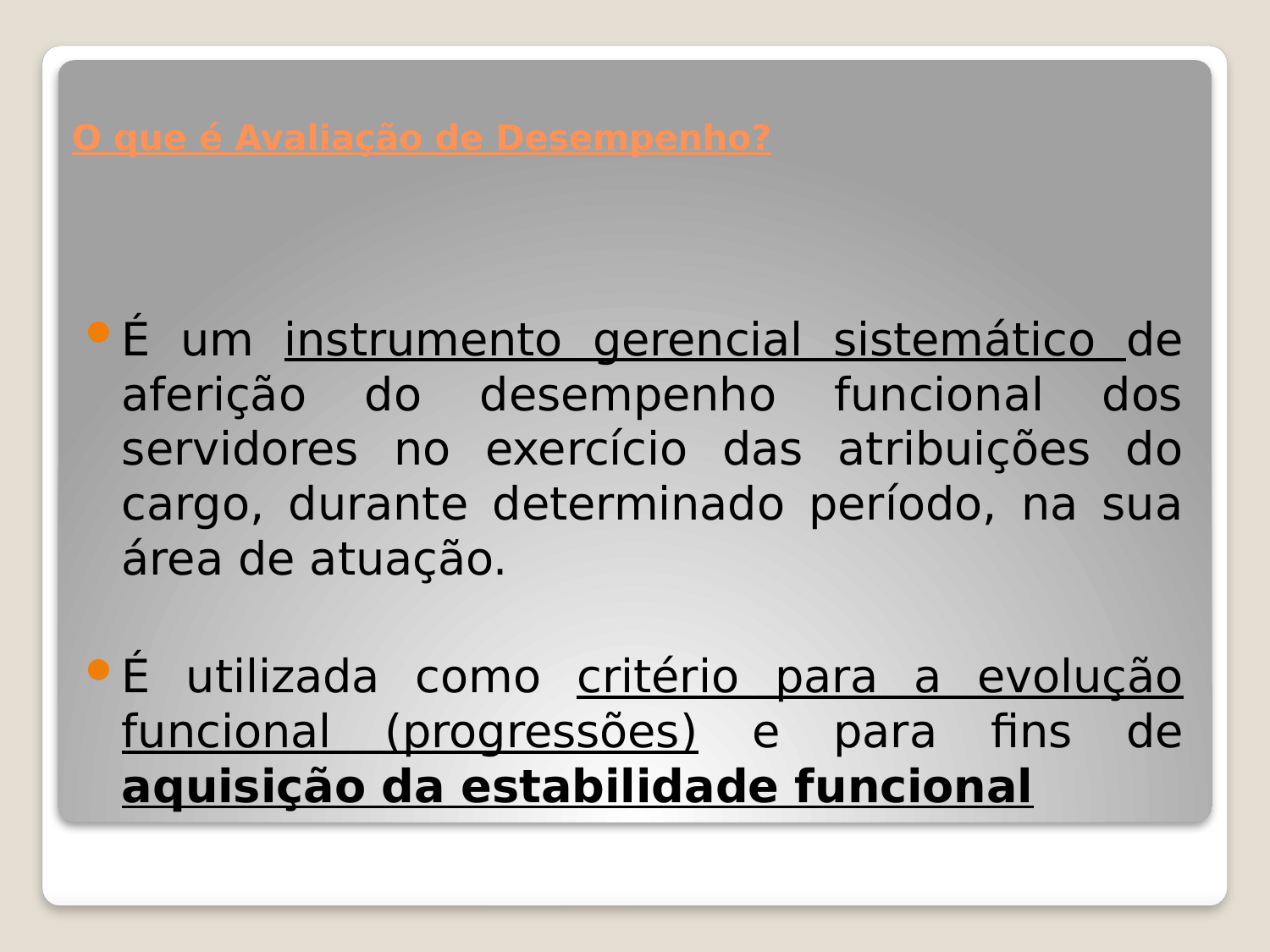

# O que é Avaliação de Desempenho?

É um instrumento gerencial sistemático de aferição do desempenho funcional dos servidores no exercício das atribuições do cargo, durante determinado período, na sua área de atuação.

É utilizada como critério para a evolução funcional (progressões) e para fins de aquisição da estabilidade funcional